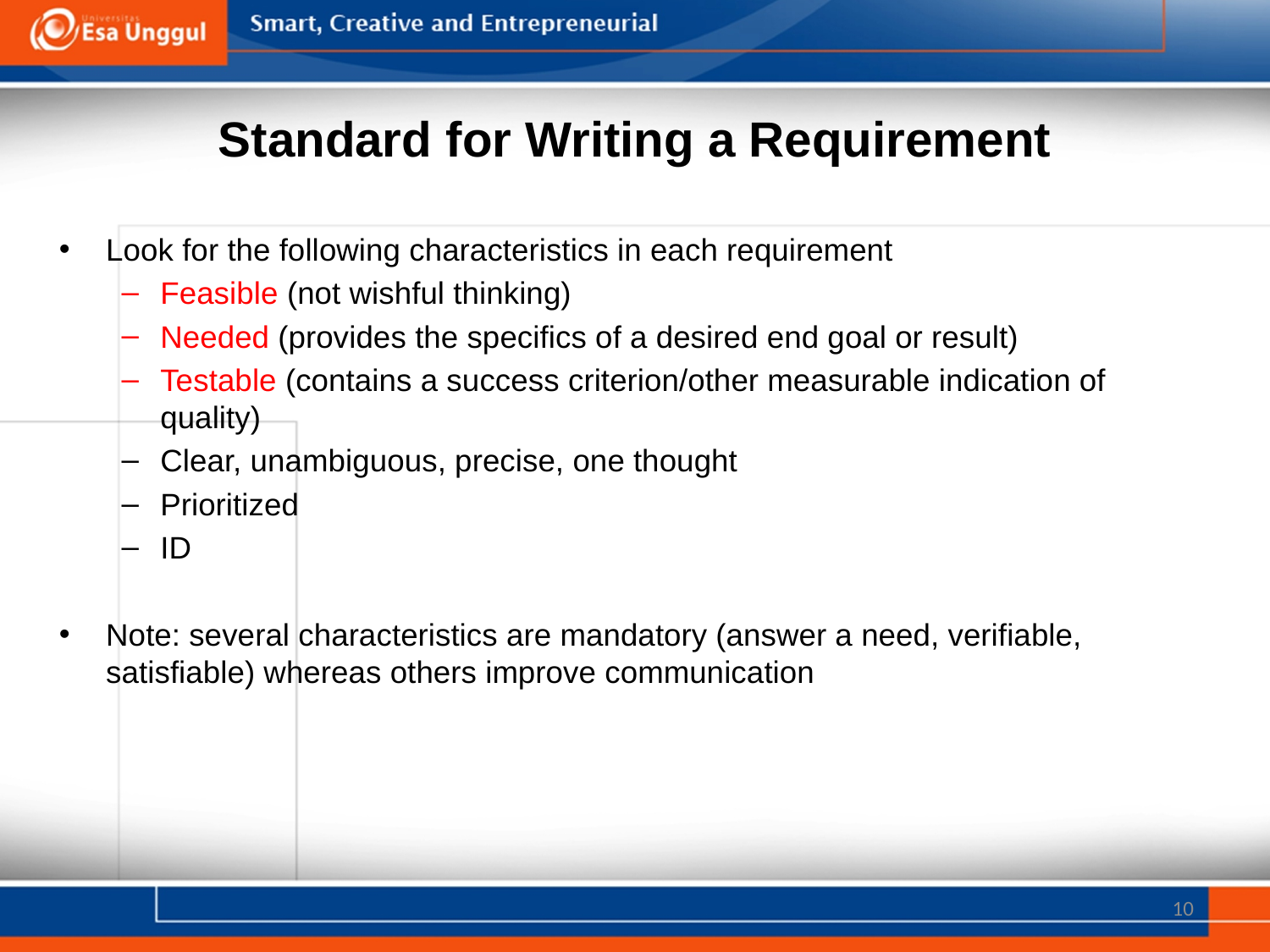

# Standard for Writing a Requirement
Look for the following characteristics in each requirement
Feasible (not wishful thinking)
Needed (provides the specifics of a desired end goal or result)
Testable (contains a success criterion/other measurable indication of  quality)
Clear, unambiguous, precise, one thought
Prioritized
ID

Note: several characteristics are mandatory (answer a need, verifiable, satisfiable) whereas others improve communication
10